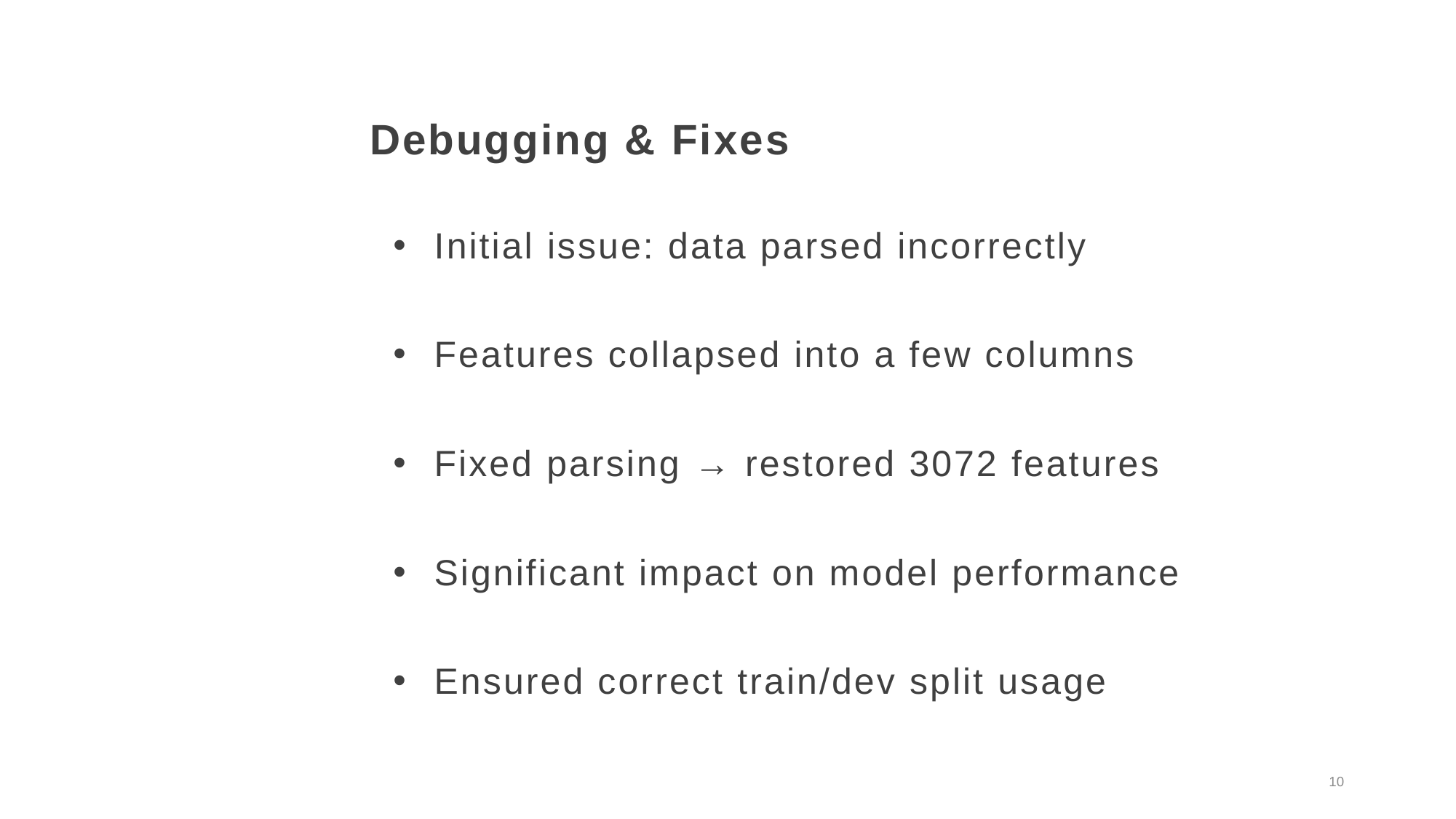

Debugging & Fixes
Initial issue: data parsed incorrectly

Features collapsed into a few columns

Fixed parsing → restored 3072 features

Significant impact on model performance

Ensured correct train/dev split usage

10